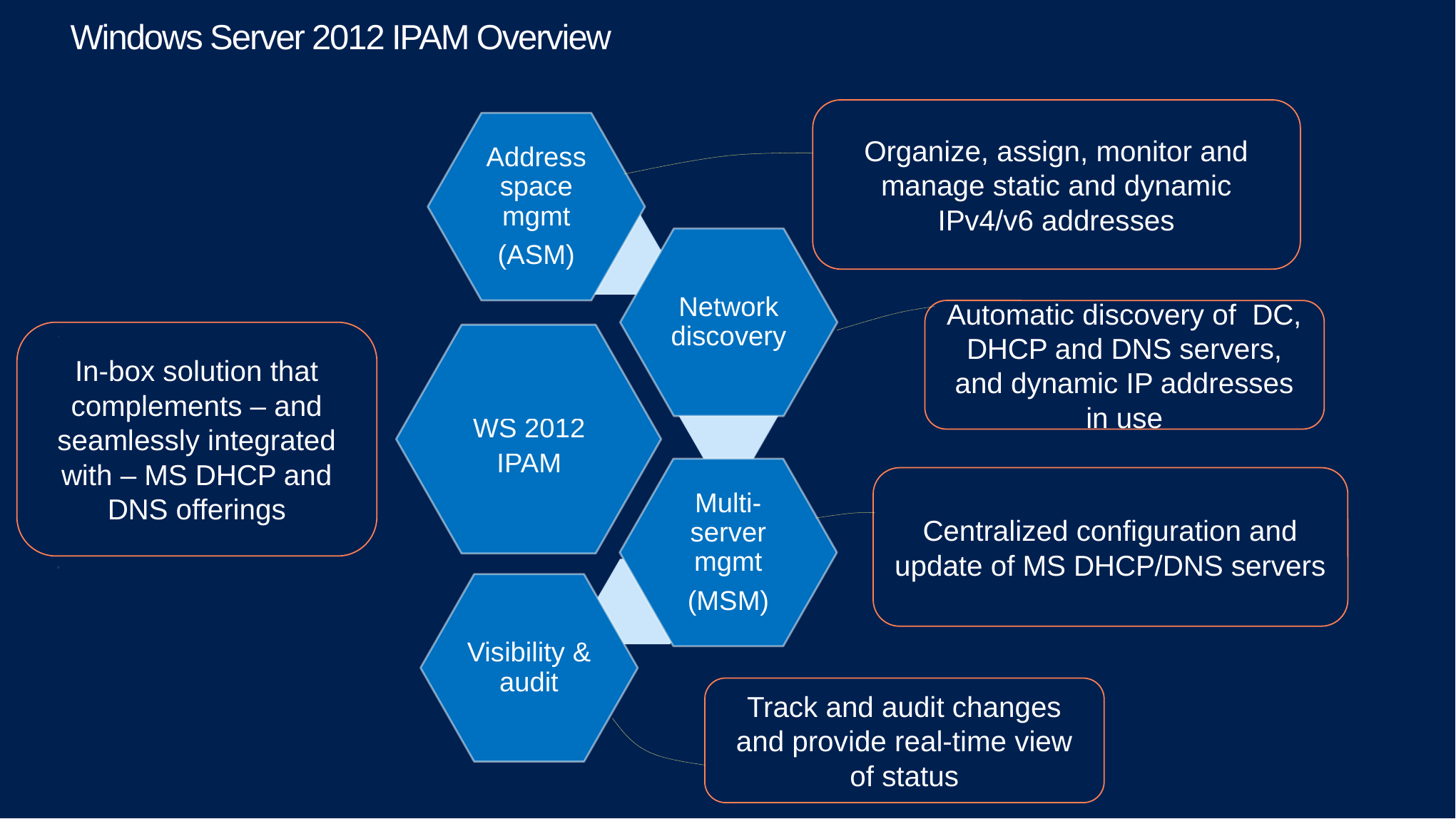

# Windows Server 2012 IPAM Overview
Organize, assign, monitor and manage static and dynamic IPv4/v6 addresses
Address space mgmt
(ASM)

Network discovery
.
Automatic discovery of  DC, DHCP and DNS servers, and dynamic IP addresses in use

In-box solution that complements – and seamlessly integrated with – MS DHCP and DNS offerings

WS 2012
IPAM
Multi-server mgmt
(MSM)
.
Centralized configuration and update of MS DHCP/DNS servers

Visibility & audit
Track and audit changes and provide real-time view of status